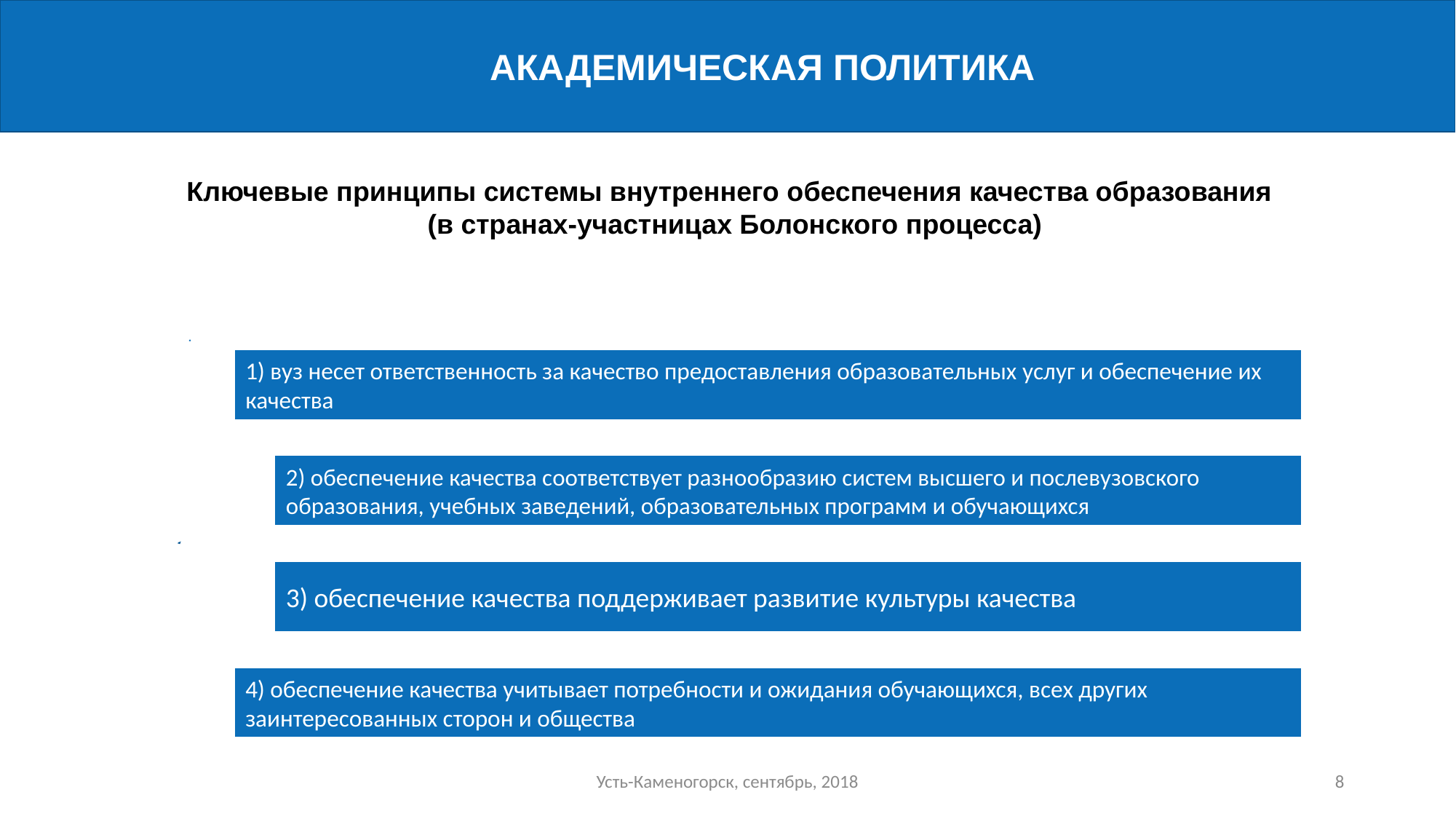

АКАДЕМИЧЕСКАЯ ПОЛИТИКА
Ключевые принципы системы внутреннего обеспечения качества образования
(в странах-участницах Болонского процесса)
1) вуз несет ответственность за качество предоставления образовательных услуг и обеспечение их качества
2) обеспечение качества соответствует разнообразию систем высшего и послевузовского образования, учебных заведений, образовательных программ и обучающихся
3) обеспечение качества поддерживает развитие культуры качества
4) обеспечение качества учитывает потребности и ожидания обучающихся, всех других заинтересованных сторон и общества
Усть-Каменогорск, сентябрь, 2018
8